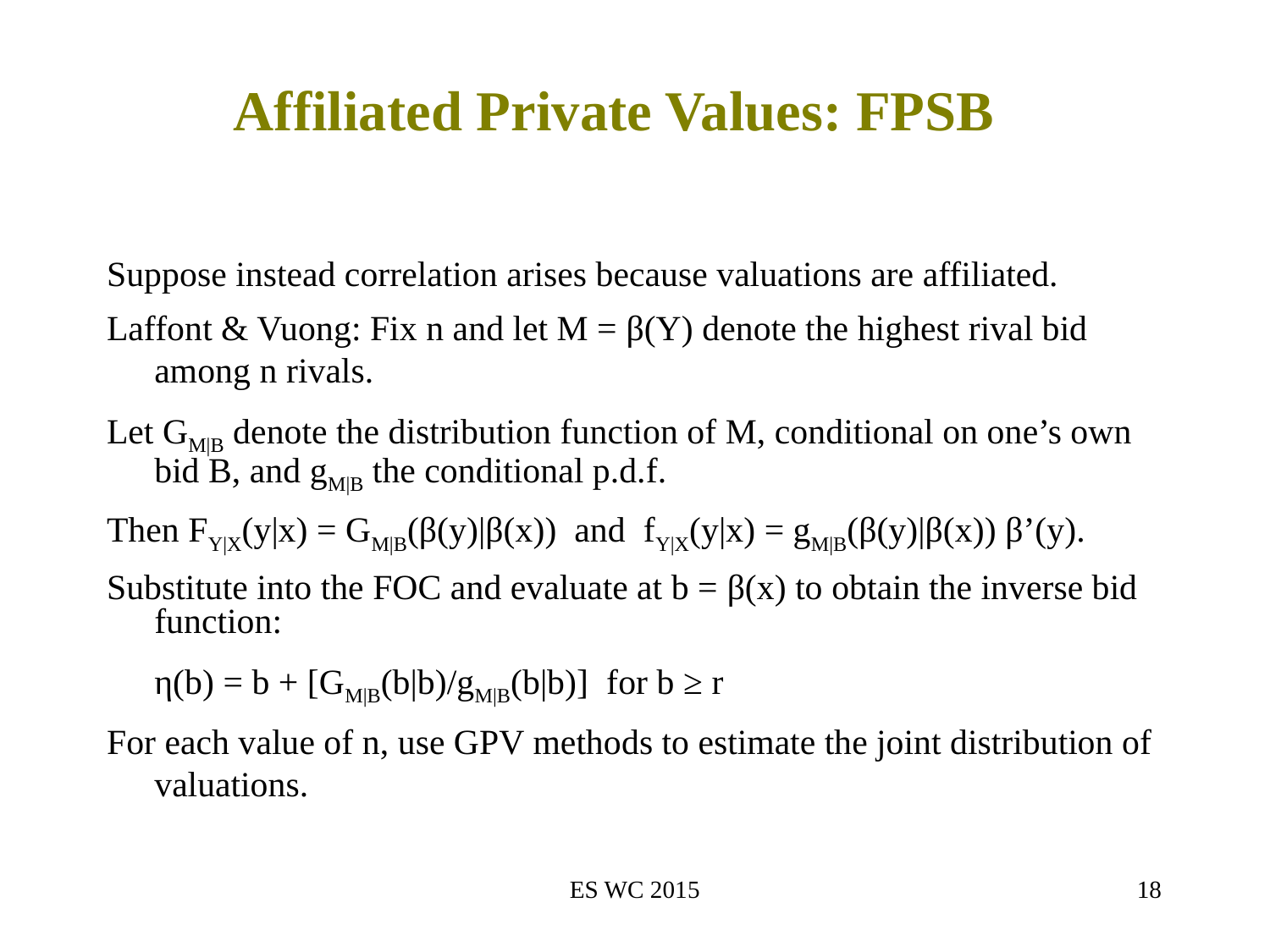

# Affiliated Private Values: FPSB
Suppose instead correlation arises because valuations are affiliated.
Laffont & Vuong: Fix n and let M = β(Y) denote the highest rival bid among n rivals.
Let GM|B denote the distribution function of M, conditional on one’s own bid B, and gM|B the conditional p.d.f.
Then FY|X(y|x) = GM|B(β(y)|β(x))  and  fY|X(y|x) = gM|B(β(y)|β(x)) β’(y).
Substitute into the FOC and evaluate at b = β(x) to obtain the inverse bid function:
 	η(b) = b + [GM|B(b|b)/gM|B(b|b)]  for b ≥ r
For each value of n, use GPV methods to estimate the joint distribution of valuations.
ES WC 2015
18